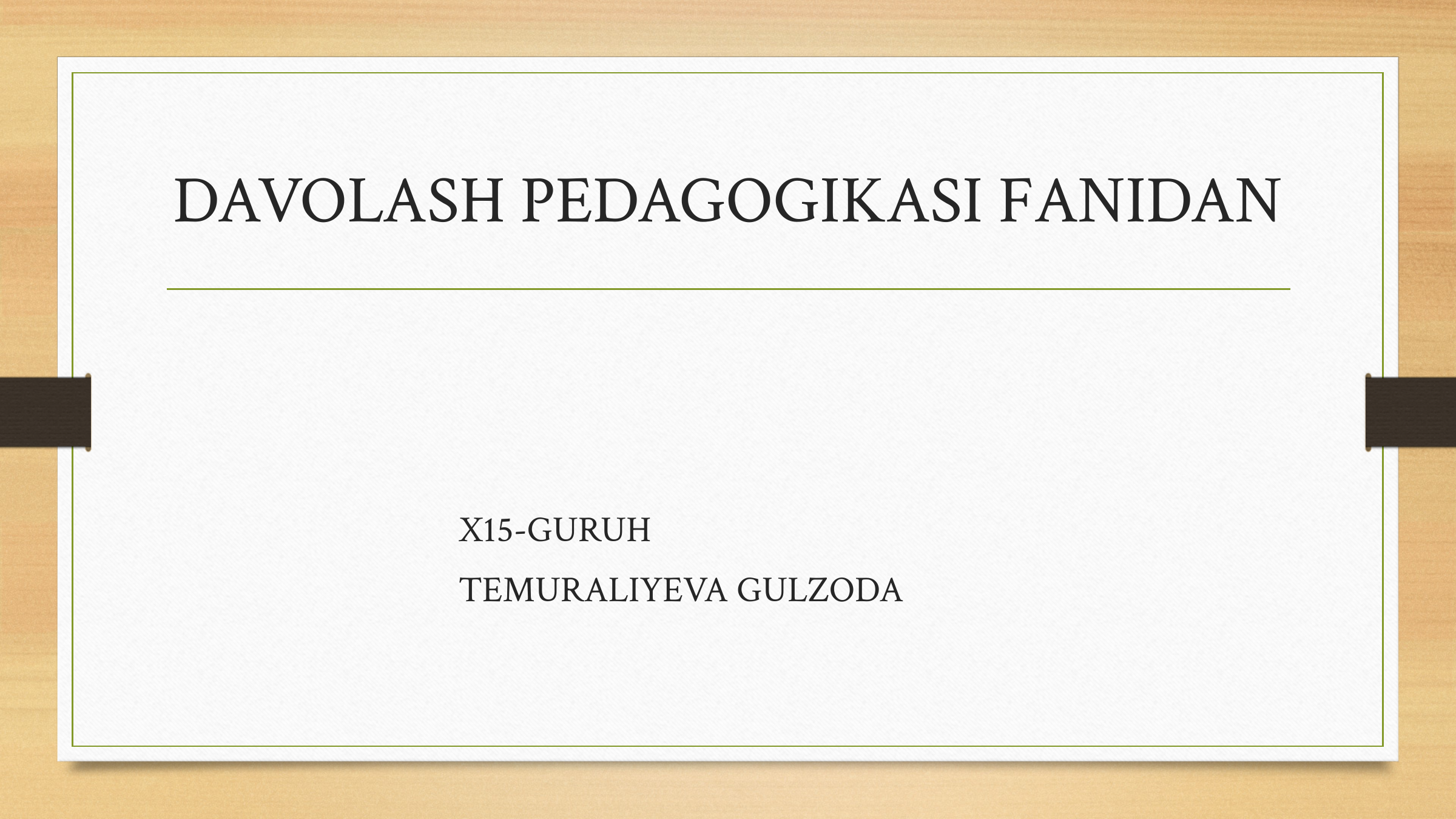

# DAVOLASH PEDAGOGIKASI FANIDAN
X15-GURUH
TEMURALIYEVA GULZODA